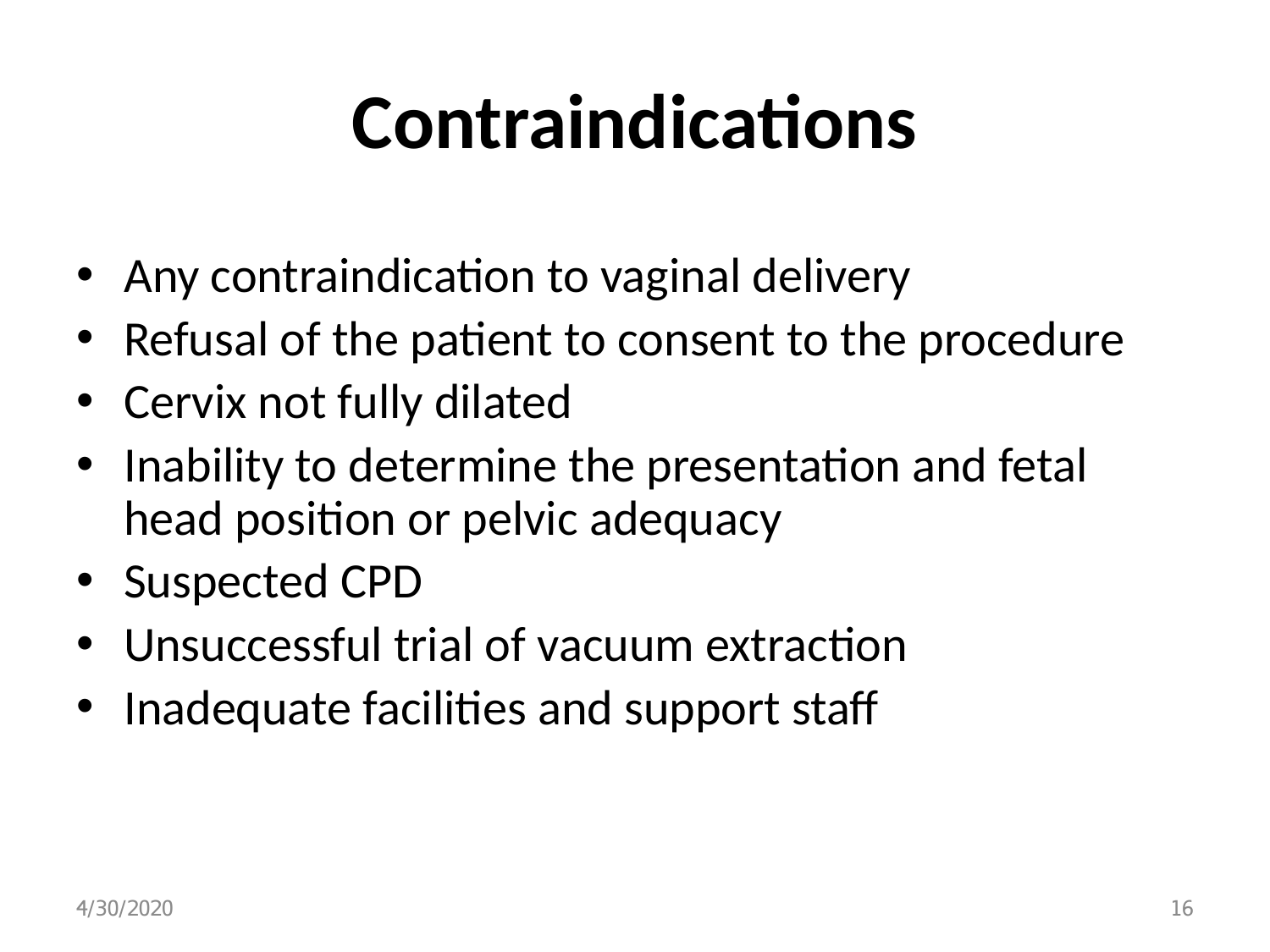

# Contraindications
Any contraindication to vaginal delivery
Refusal of the patient to consent to the procedure
Cervix not fully dilated
Inability to determine the presentation and fetal head position or pelvic adequacy
Suspected CPD
Unsuccessful trial of vacuum extraction
Inadequate facilities and support staff

4/30/2020
16